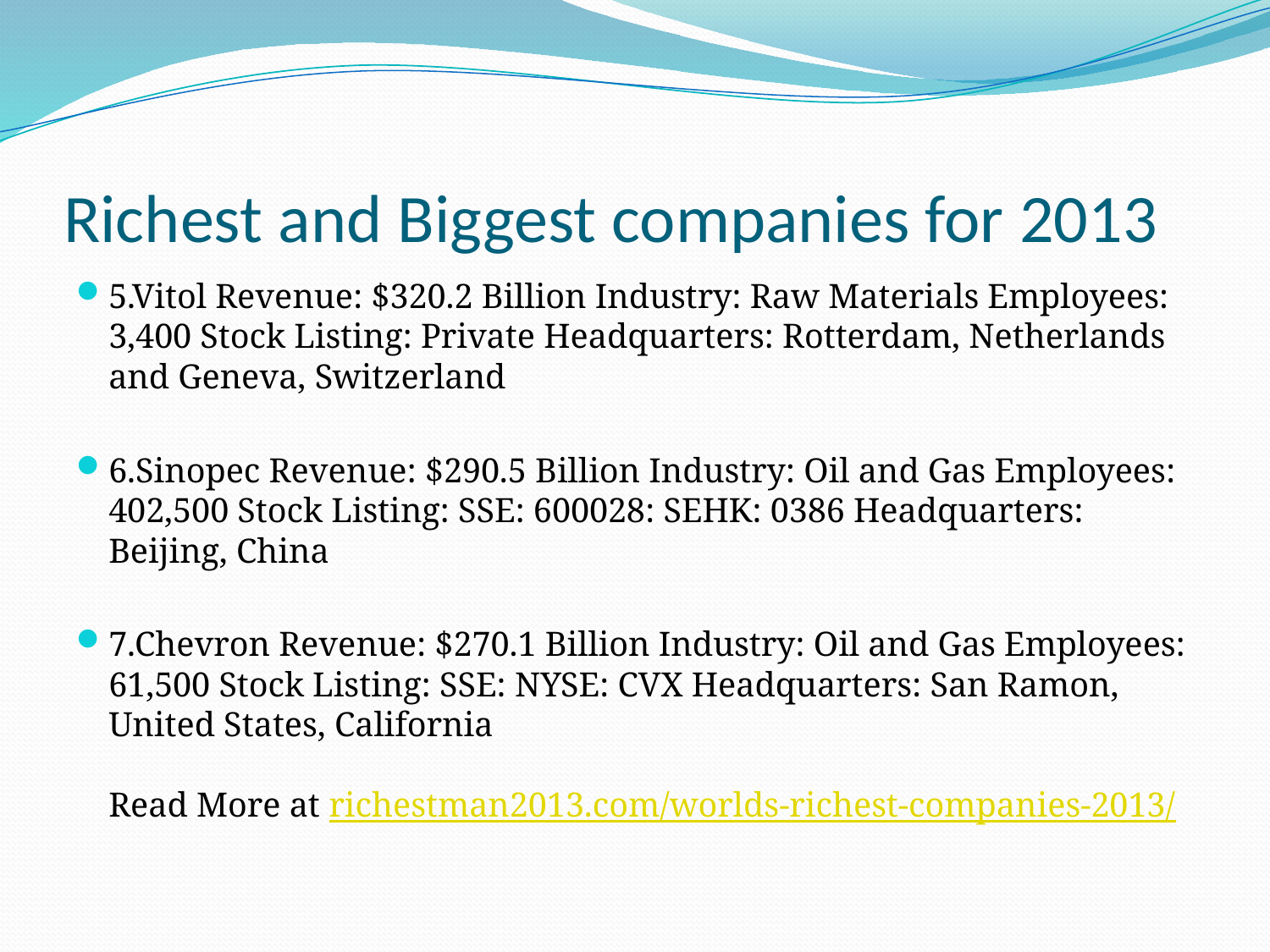

# Richest and Biggest companies for 2013
5.Vitol Revenue: $320.2 Billion Industry: Raw Materials Employees: 3,400 Stock Listing: Private Headquarters: Rotterdam, Netherlands and Geneva, Switzerland

6.Sinopec Revenue: $290.5 Billion Industry: Oil and Gas Employees: 402,500 Stock Listing: SSE: 600028: SEHK: 0386 Headquarters: Beijing, China

7.Chevron Revenue: $270.1 Billion Industry: Oil and Gas Employees: 61,500 Stock Listing: SSE: NYSE: CVX Headquarters: San Ramon, United States, California
Read More at richestman2013.com/worlds-richest-companies-2013/